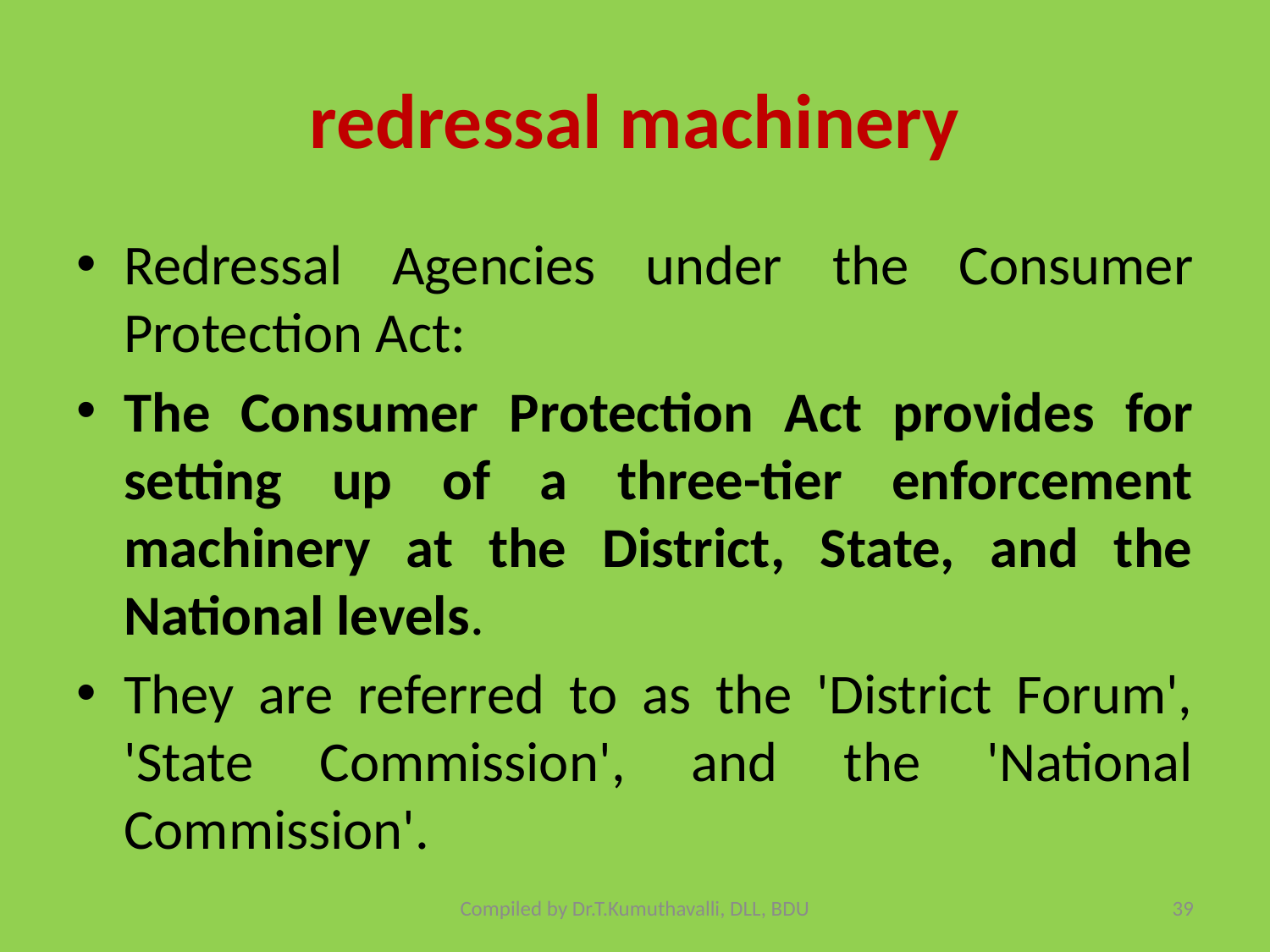

# redressal machinery
Redressal Agencies under the Consumer Protection Act:
The Consumer Protection Act provides for setting up of a three-tier enforcement machinery at the District, State, and the National levels.
They are referred to as the 'District Forum', 'State Commission', and the 'National Commission'.
Compiled by Dr.T.Kumuthavalli, DLL, BDU
39